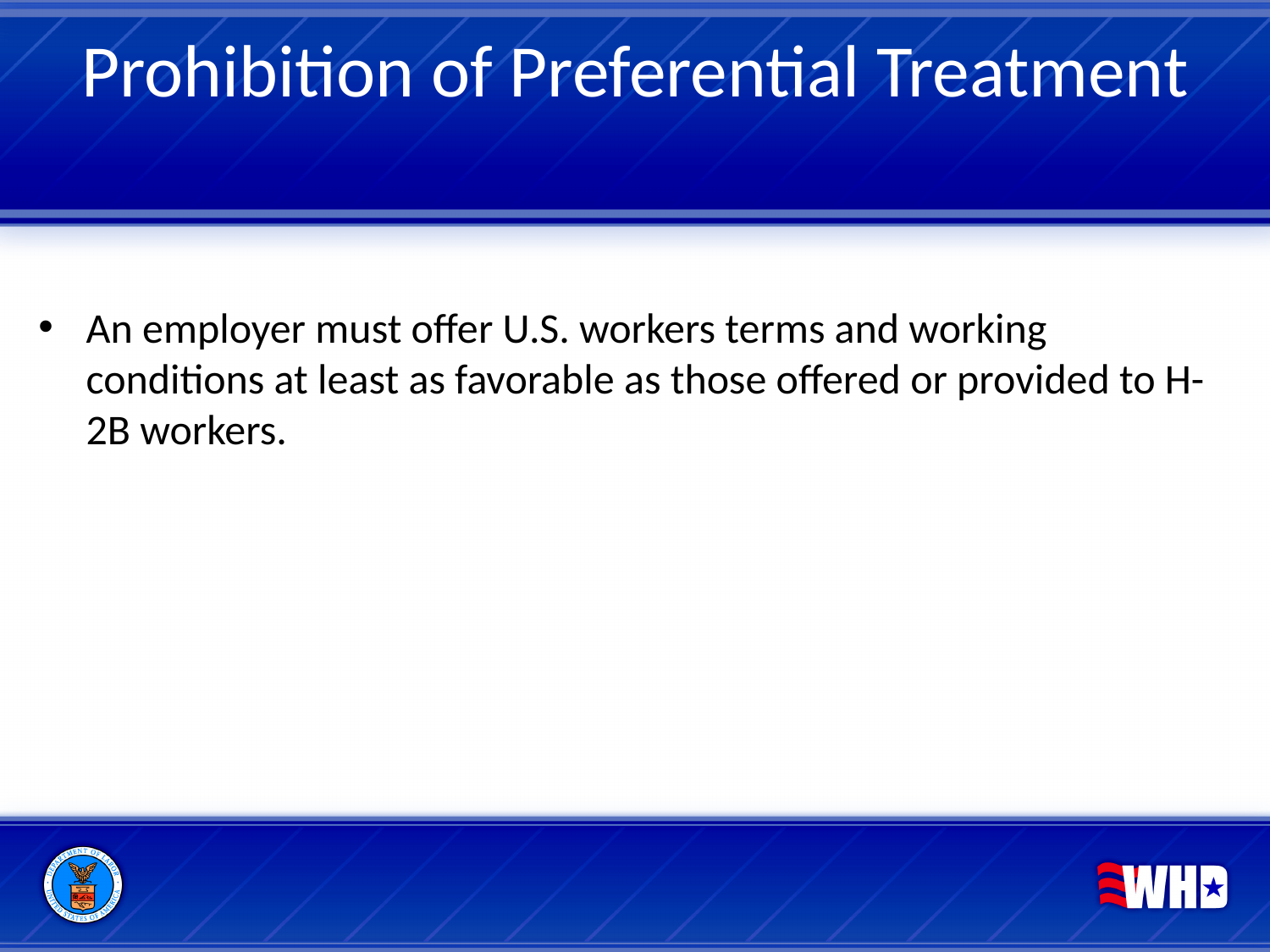

# Prohibition of Preferential Treatment

An employer must offer U.S. workers terms and working conditions at least as favorable as those offered or provided to H-2B workers.